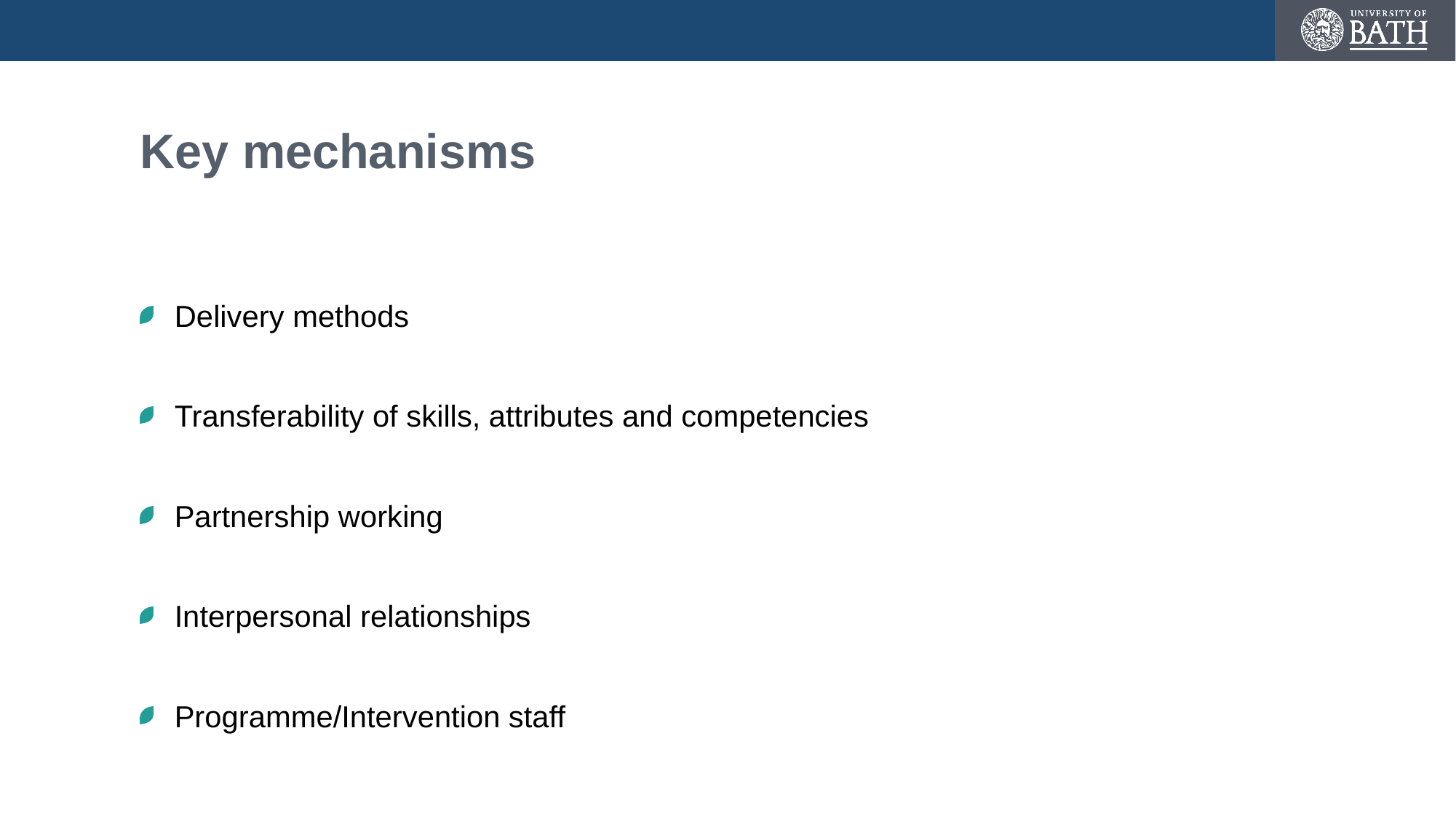

# Key mechanisms
Delivery methods
Transferability of skills, attributes and competencies
Partnership working
Interpersonal relationships
Programme/Intervention staff